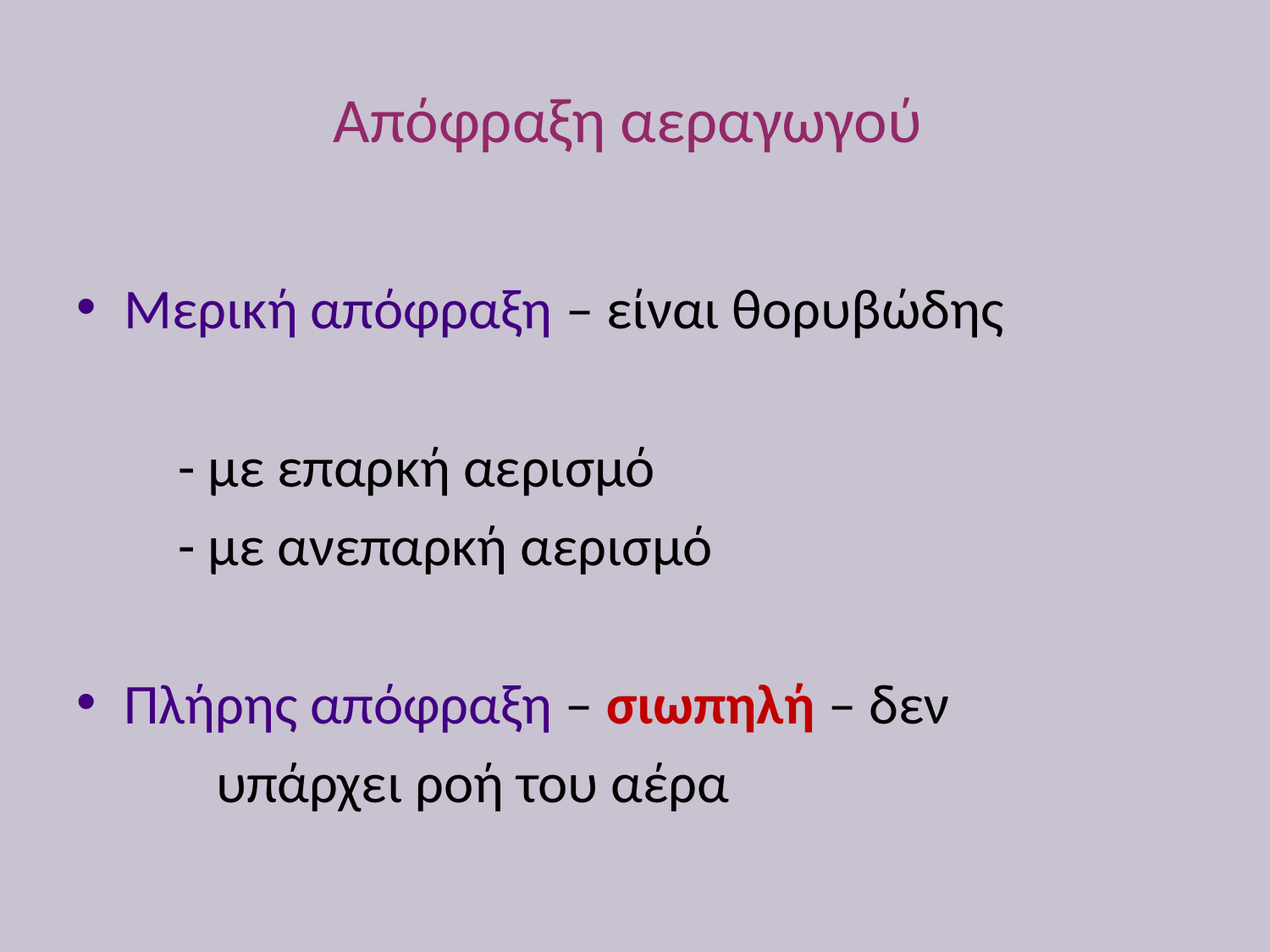

# Απόφραξη αεραγωγού
Μερική απόφραξη – είναι θορυβώδης

        - με επαρκή αερισμό
        - με ανεπαρκή αερισμό

Πλήρης απόφραξη – σιωπηλή – δεν
           υπάρχει ροή του αέρα